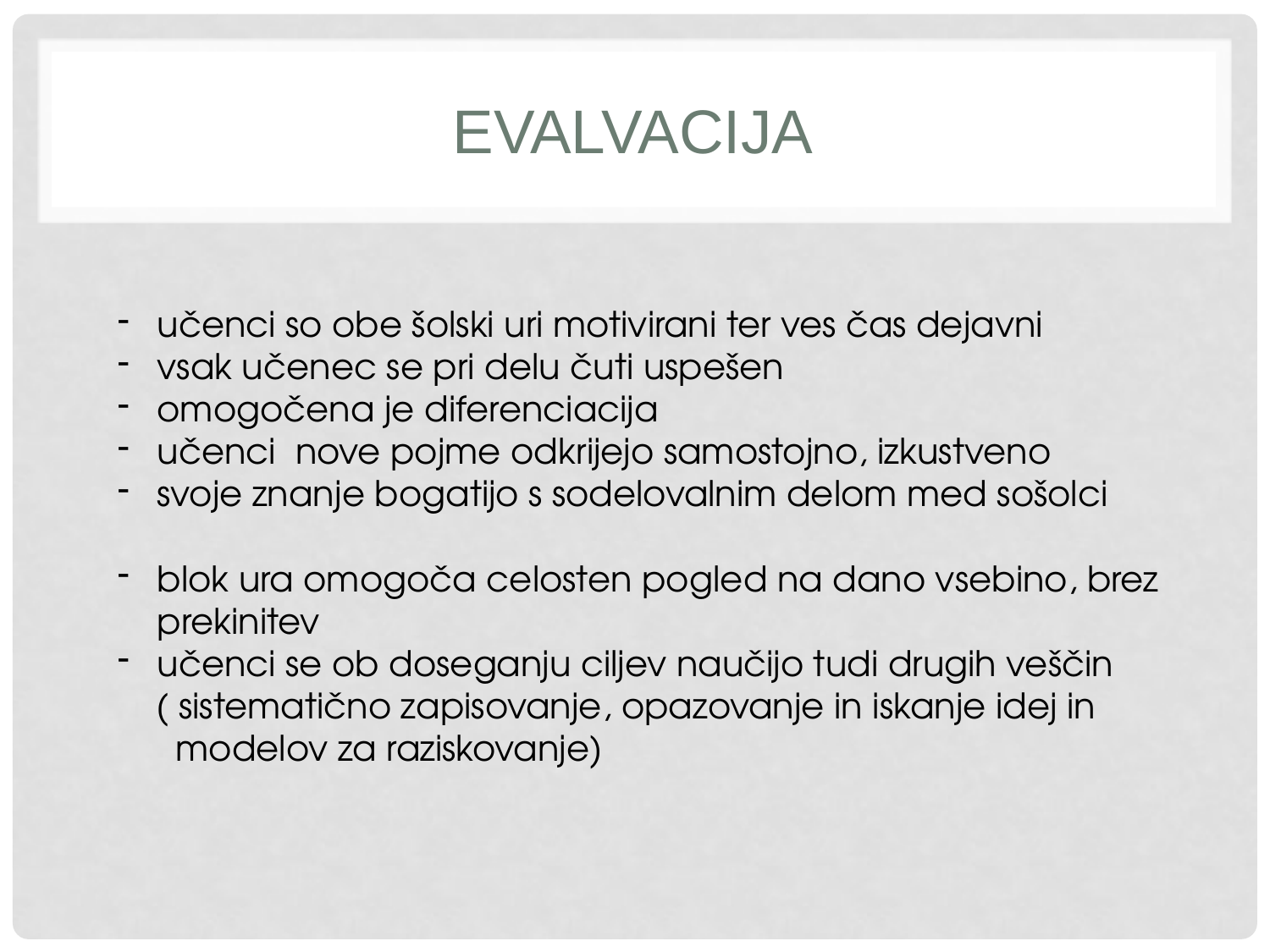

# evalvacija
učenci so obe šolski uri motivirani ter ves čas dejavni
vsak učenec se pri delu čuti uspešen
omogočena je diferenciacija
učenci  nove pojme odkrijejo samostojno, izkustveno
svoje znanje bogatijo s sodelovalnim delom med sošolci

blok ura omogoča celosten pogled na dano vsebino, brez prekinitev
učenci se ob doseganju ciljev naučijo tudi drugih veščin
    ( sistematično zapisovanje, opazovanje in iskanje idej in
      modelov za raziskovanje)